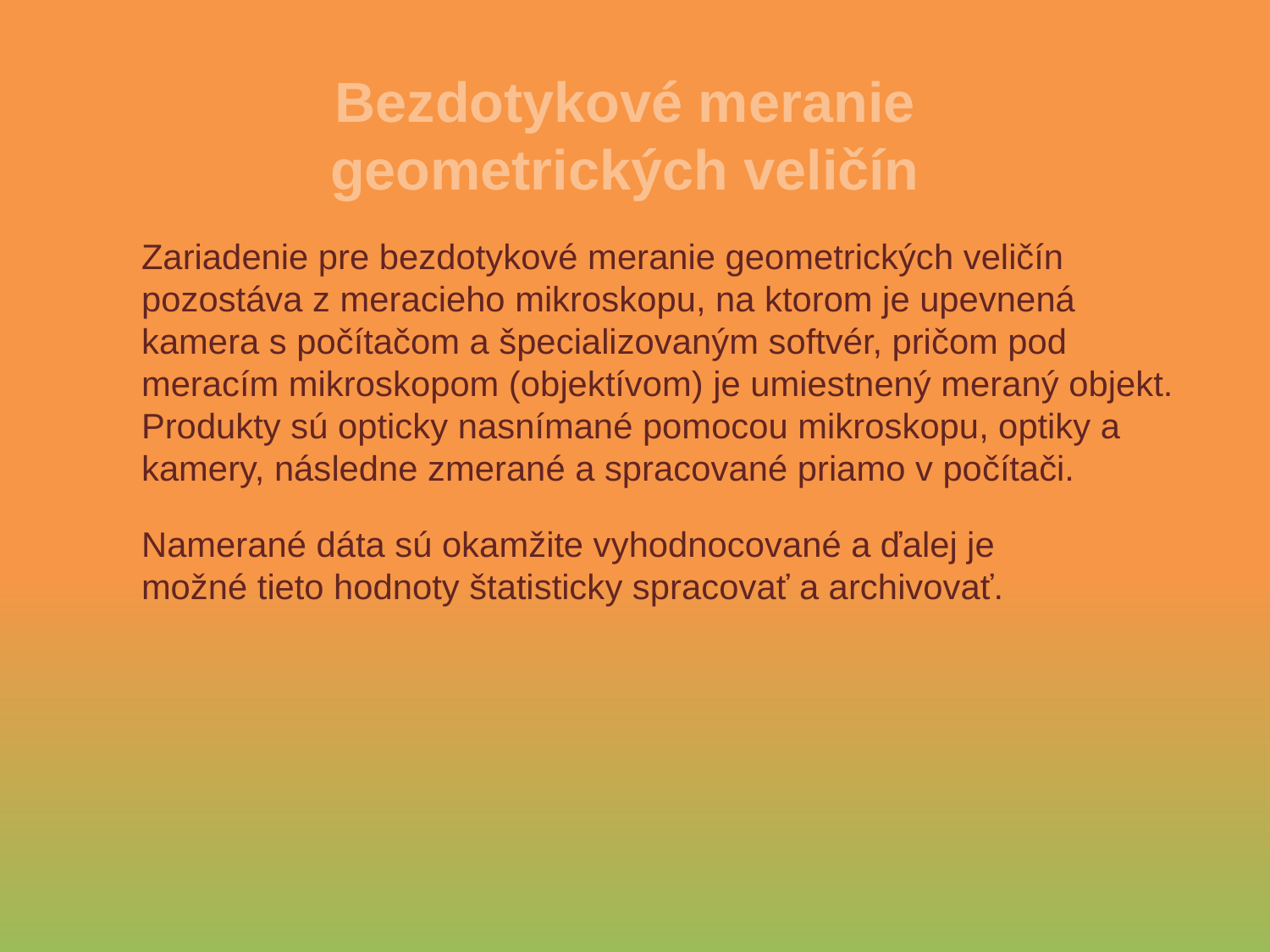

Bezdotykové meranie geometrických veličín
Zariadenie pre bezdotykové meranie geometrických veličín pozostáva z meracieho mikroskopu, na ktorom je upevnená kamera s počítačom a špecializovaným softvér, pričom pod meracím mikroskopom (objektívom) je umiestnený meraný objekt. Produkty sú opticky nasnímané pomocou mikroskopu, optiky a kamery, následne zmerané a spracované priamo v počítači.
Namerané dáta sú okamžite vyhodnocované a ďalej je možné tieto hodnoty štatisticky spracovať a archivovať.